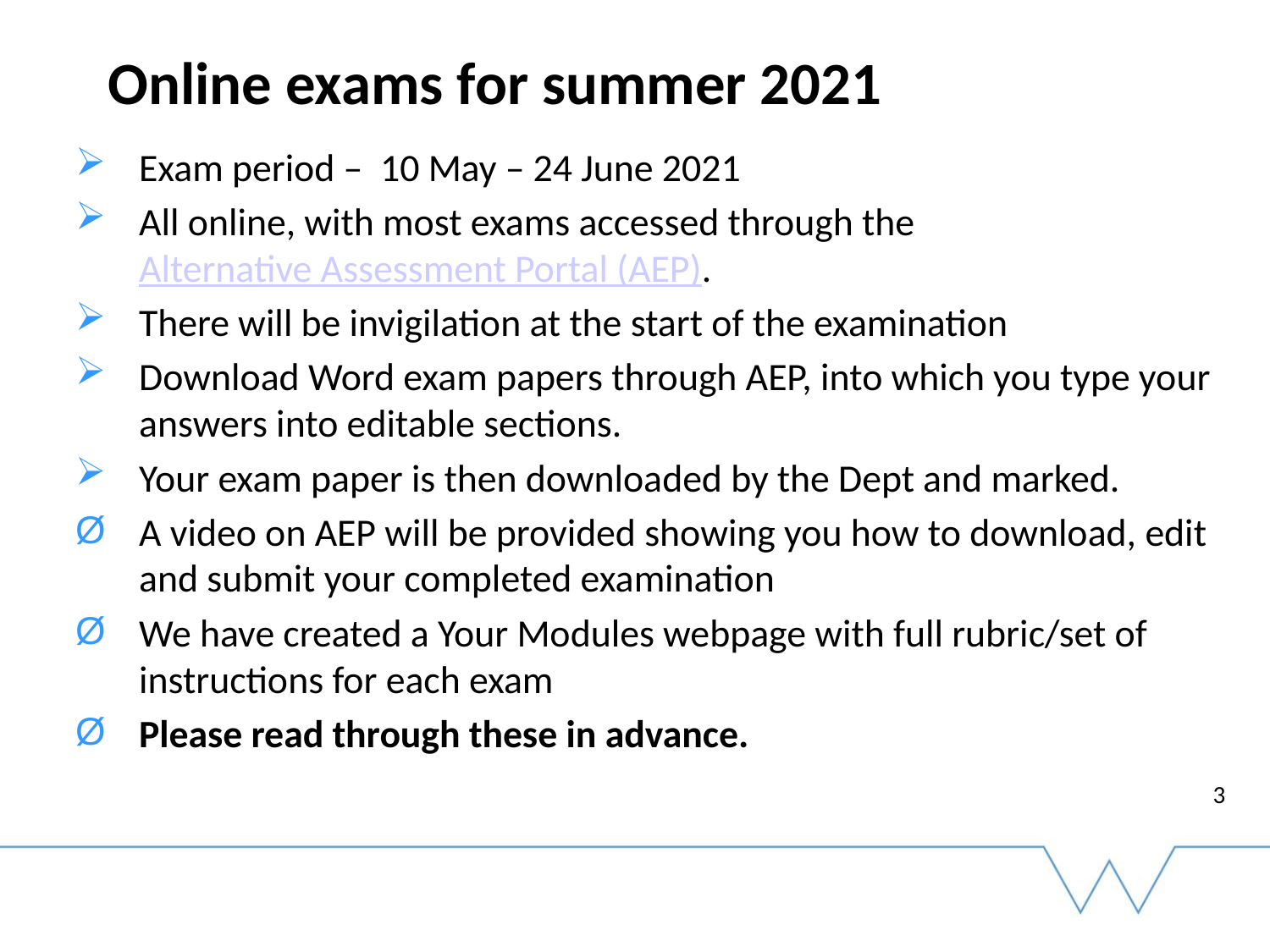

# Online exams for summer 2021
Exam period –  10 May – 24 June 2021
All online, with most exams accessed through the Alternative Assessment Portal (AEP).
There will be invigilation at the start of the examination
Download Word exam papers through AEP, into which you type your answers into editable sections.
Your exam paper is then downloaded by the Dept and marked.
A video on AEP will be provided showing you how to download, edit and submit your completed examination
We have created a Your Modules webpage with full rubric/set of instructions for each exam
Please read through these in advance.

3